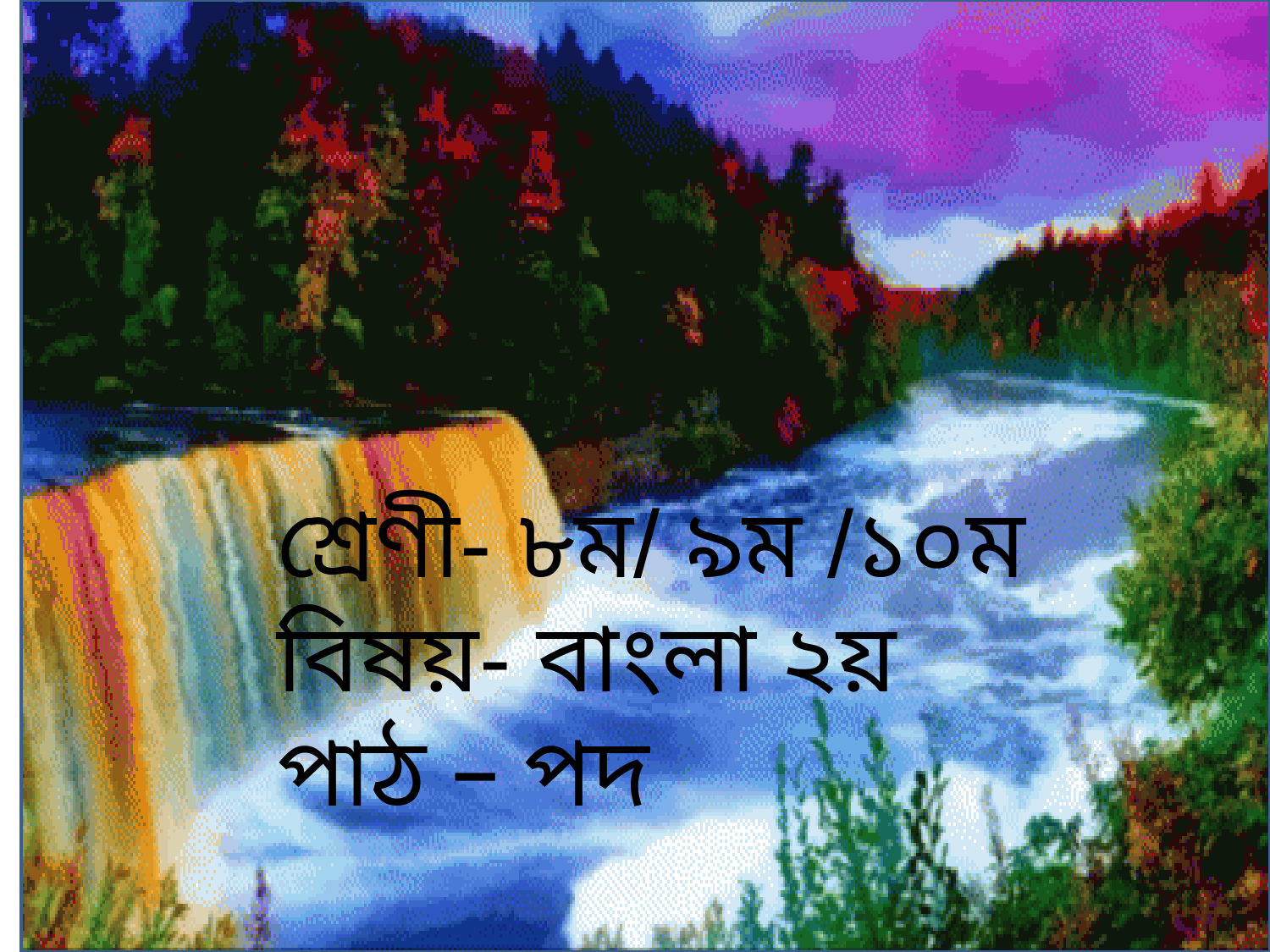

শ্রেণী- ৮ম/ ৯ম /১০ম
বিষয়- বাংলা ২য়
পাঠ – পদ